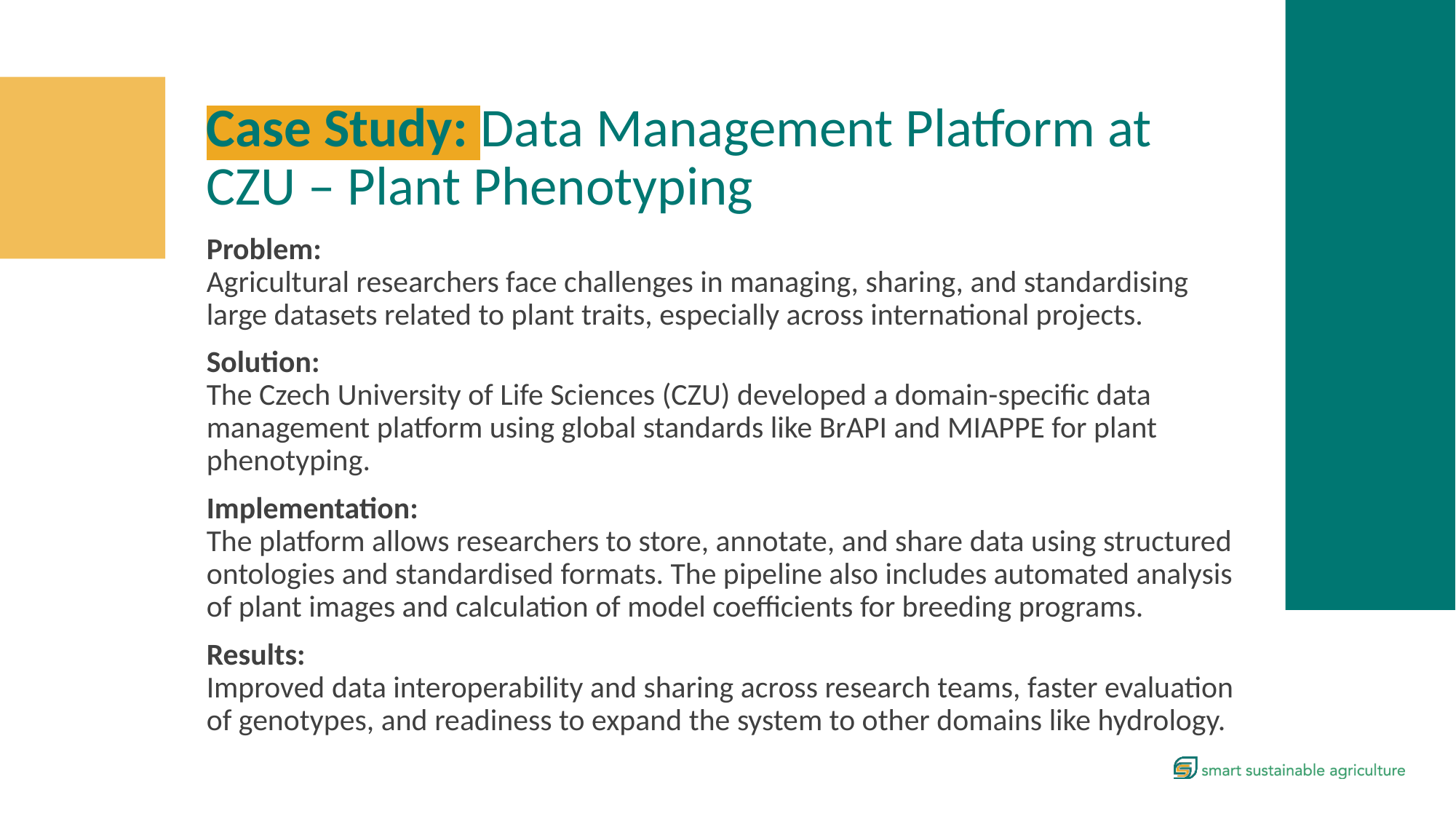

Case Study: Data Management Platform at CZU – Plant Phenotyping
Problem:
Agricultural researchers face challenges in managing, sharing, and standardising large datasets related to plant traits, especially across international projects.
Solution:
The Czech University of Life Sciences (CZU) developed a domain-specific data management platform using global standards like BrAPI and MIAPPE for plant phenotyping.
Implementation:
The platform allows researchers to store, annotate, and share data using structured ontologies and standardised formats. The pipeline also includes automated analysis of plant images and calculation of model coefficients for breeding programs.
Results:
Improved data interoperability and sharing across research teams, faster evaluation of genotypes, and readiness to expand the system to other domains like hydrology.